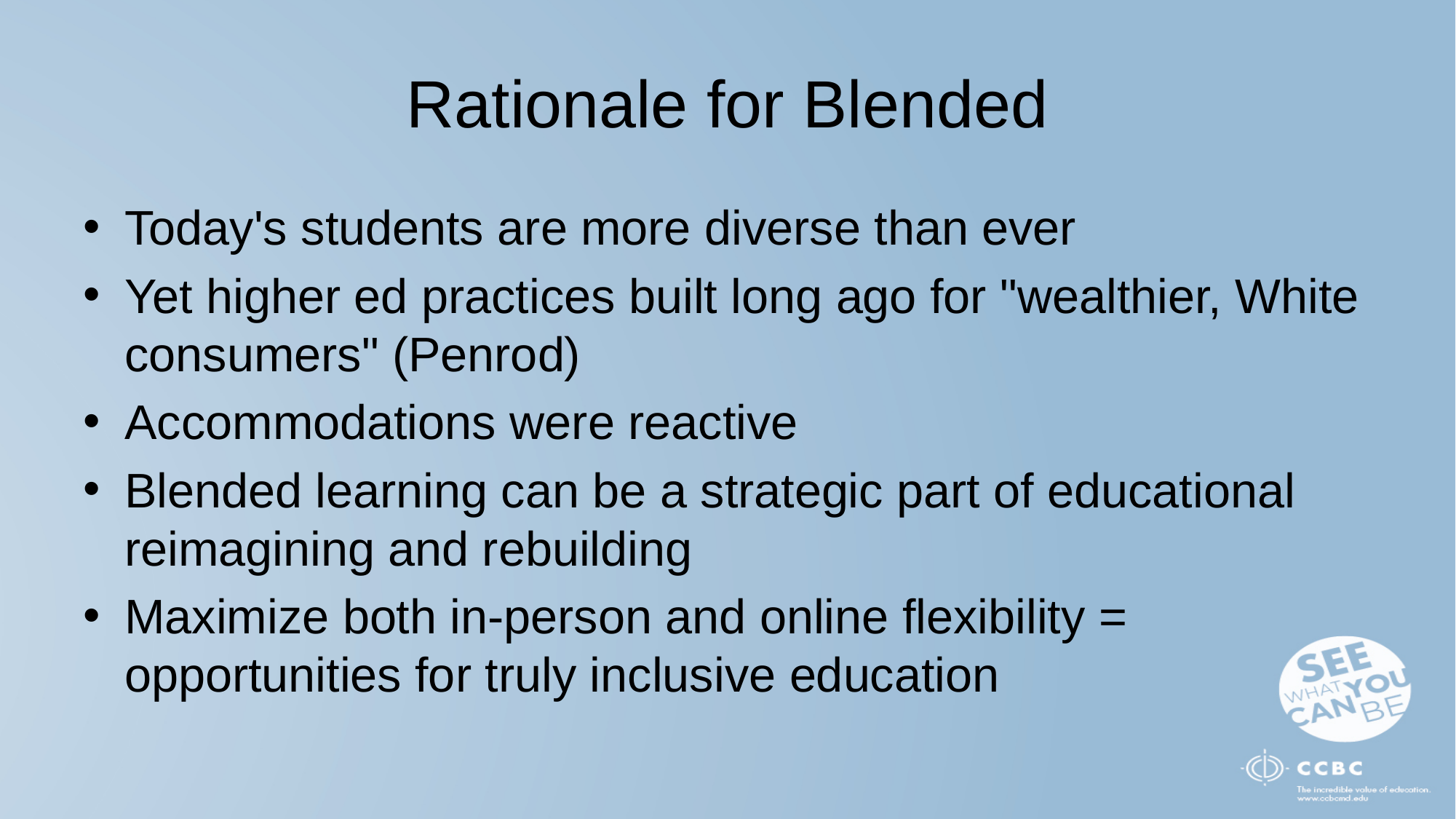

# Rationale for Blended
Today's students are more diverse than ever
Yet higher ed practices built long ago for "wealthier, White consumers" (Penrod)
Accommodations were reactive
Blended learning can be a strategic part of educational reimagining and rebuilding
Maximize both in-person and online flexibility = opportunities for truly inclusive education